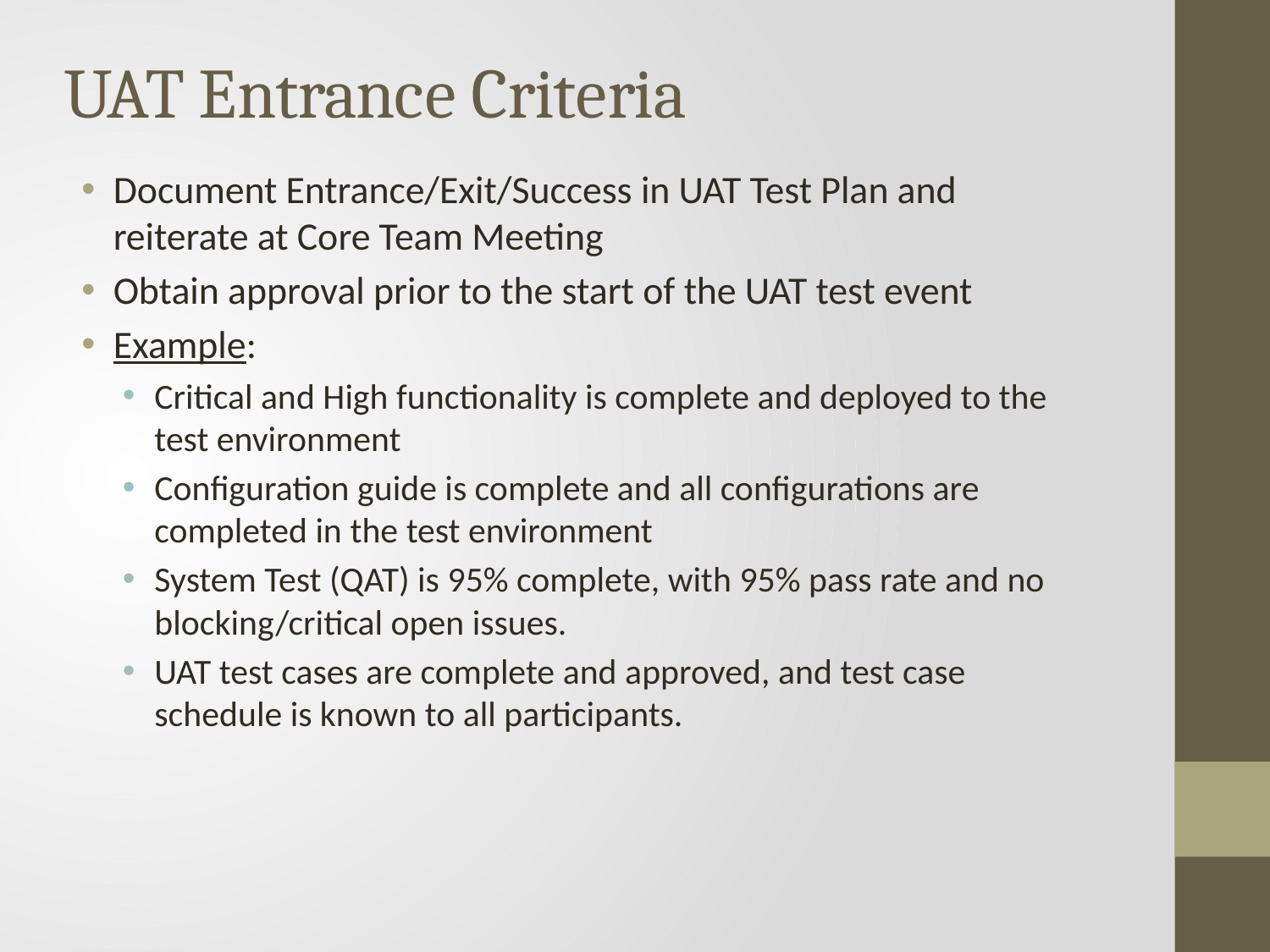

# UAT Entrance Criteria
Document Entrance/Exit/Success in UAT Test Plan and reiterate at Core Team Meeting
Obtain approval prior to the start of the UAT test event
Example:
Critical and High functionality is complete and deployed to the test environment
Configuration guide is complete and all configurations are completed in the test environment
System Test (QAT) is 95% complete, with 95% pass rate and no blocking/critical open issues.
UAT test cases are complete and approved, and test case schedule is known to all participants.